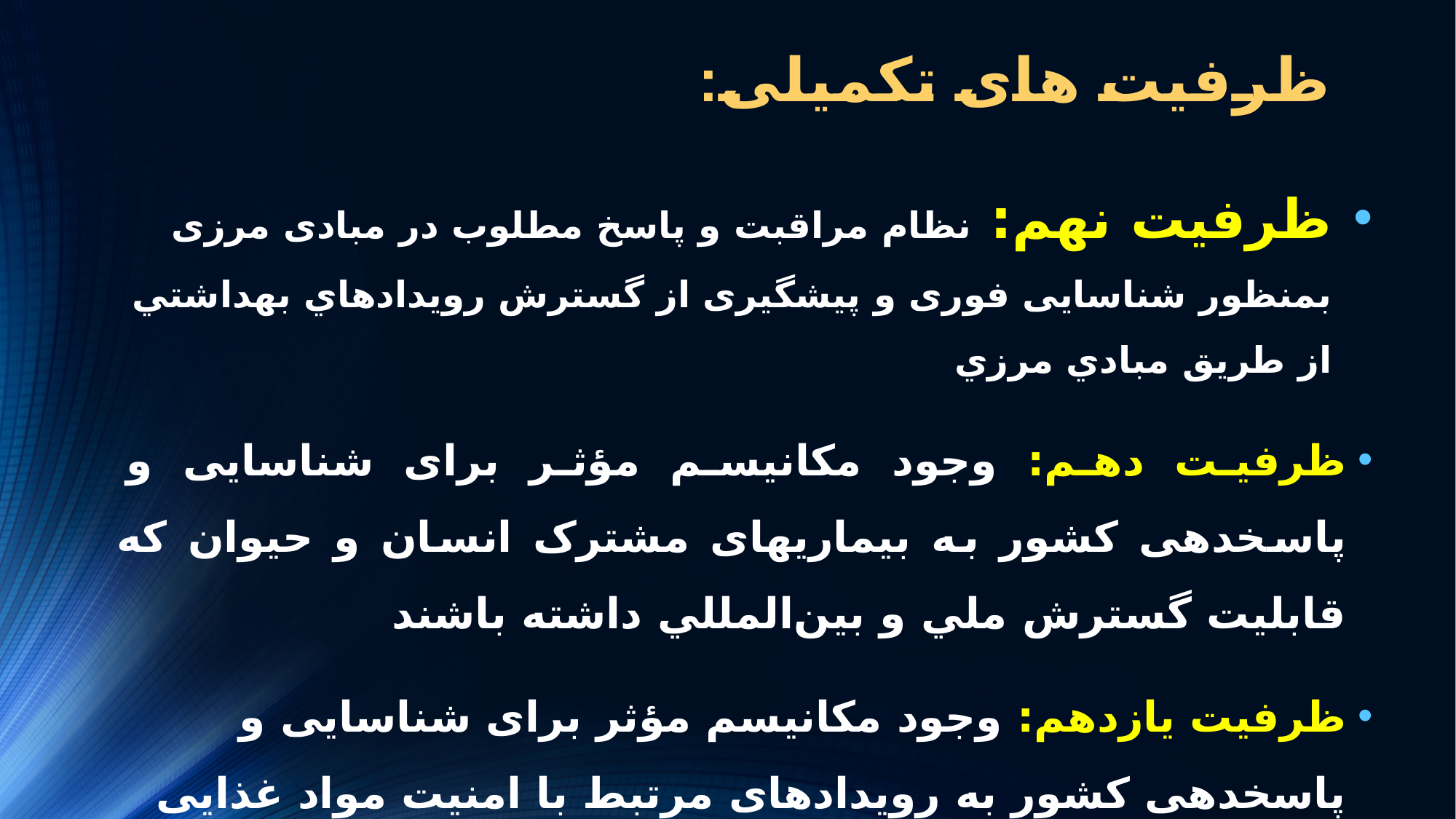

# ظرفيت های تکمیلی:
ظرفیت نهم: نظام مراقبت و پاسخ مطلوب در مبادی مرزی بمنظور شناسایی فوری و پیشگیری از گسترش رويدادهاي بهداشتي از طریق مبادي مرزي
ظرفیت دهم: وجود مکانیسم مؤثر برای شناسایی و پاسخدهی کشور به بیماریهای مشترک انسان و حیوان که قابلیت گسترش ملي و بين‌المللي داشته باشند
ظرفیت یازدهم: وجود مکانیسم مؤثر برای شناسایی و پاسخدهی کشور به رویدادهای مرتبط با امنیت مواد غذایی که دارای قدرت گسترش ملي و بين المللي باشند.